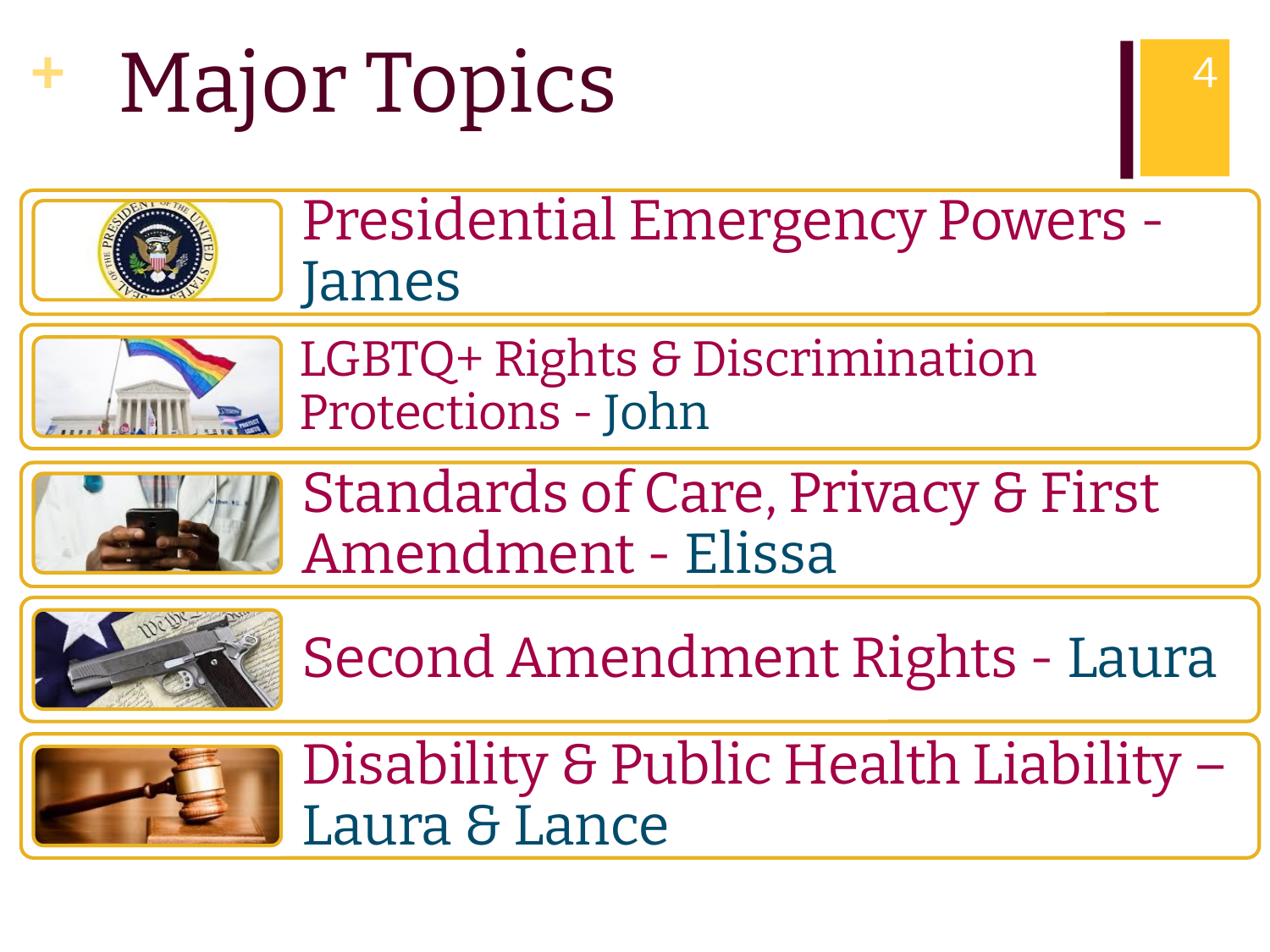

# Major Topics
4
Presidential Emergency Powers - James
LGBTQ+ Rights & Discrimination Protections - John
Standards of Care, Privacy & First Amendment - Elissa
Second Amendment Rights - Laura
Disability & Public Health Liability – Laura & Lance